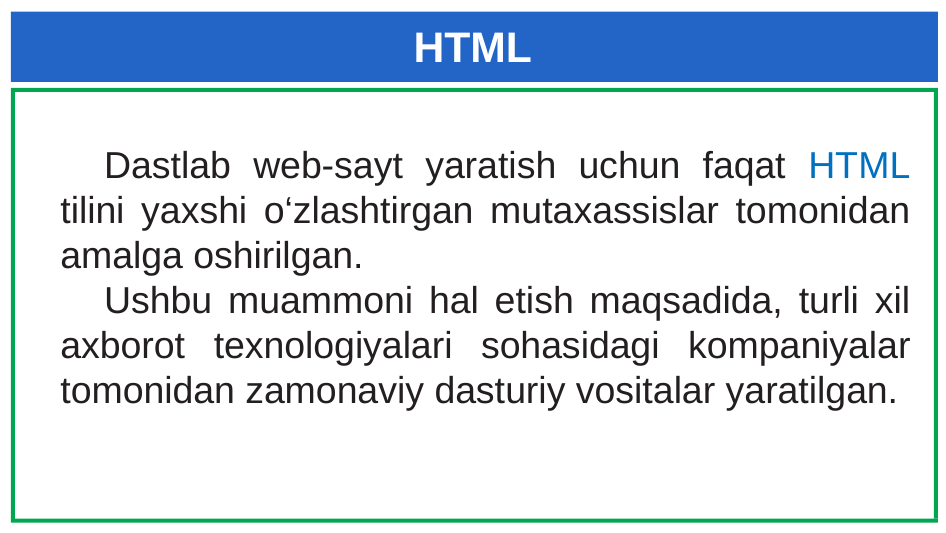

# HTML
Dastlab web-sayt yaratish uchun faqat HTML tilini yaxshi o‘zlashtirgan mutaxassislar tomonidan amalga oshirilgan.
Ushbu muammoni hal etish maqsadida, turli xil axborot texnologiyalari sohasidagi kompaniyalar tomonidan zamonaviy dasturiy vositalar yaratilgan.